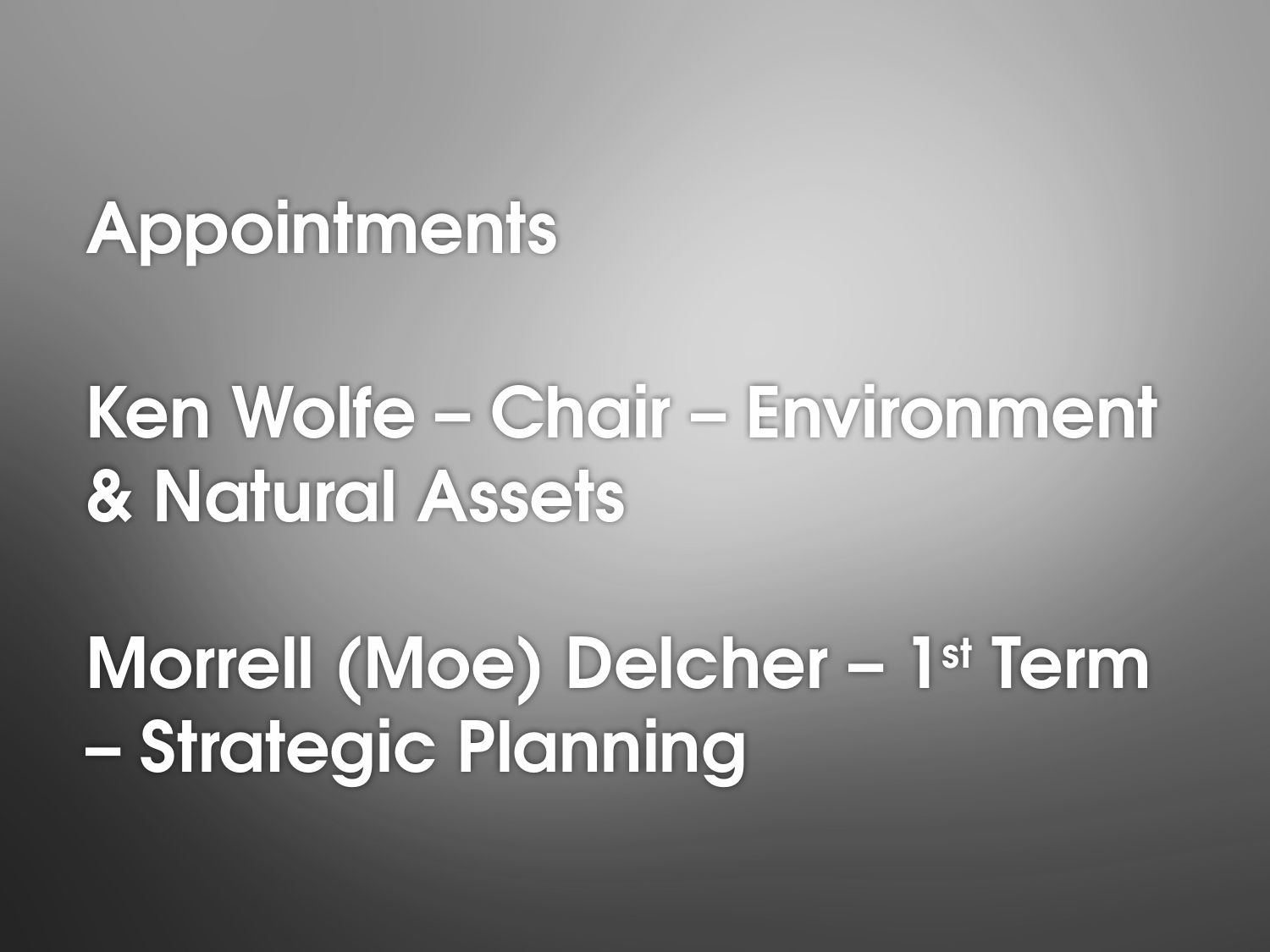

Appointments
Ken Wolfe – Chair – Environment & Natural Assets
Morrell (Moe) Delcher – 1st Term – Strategic Planning